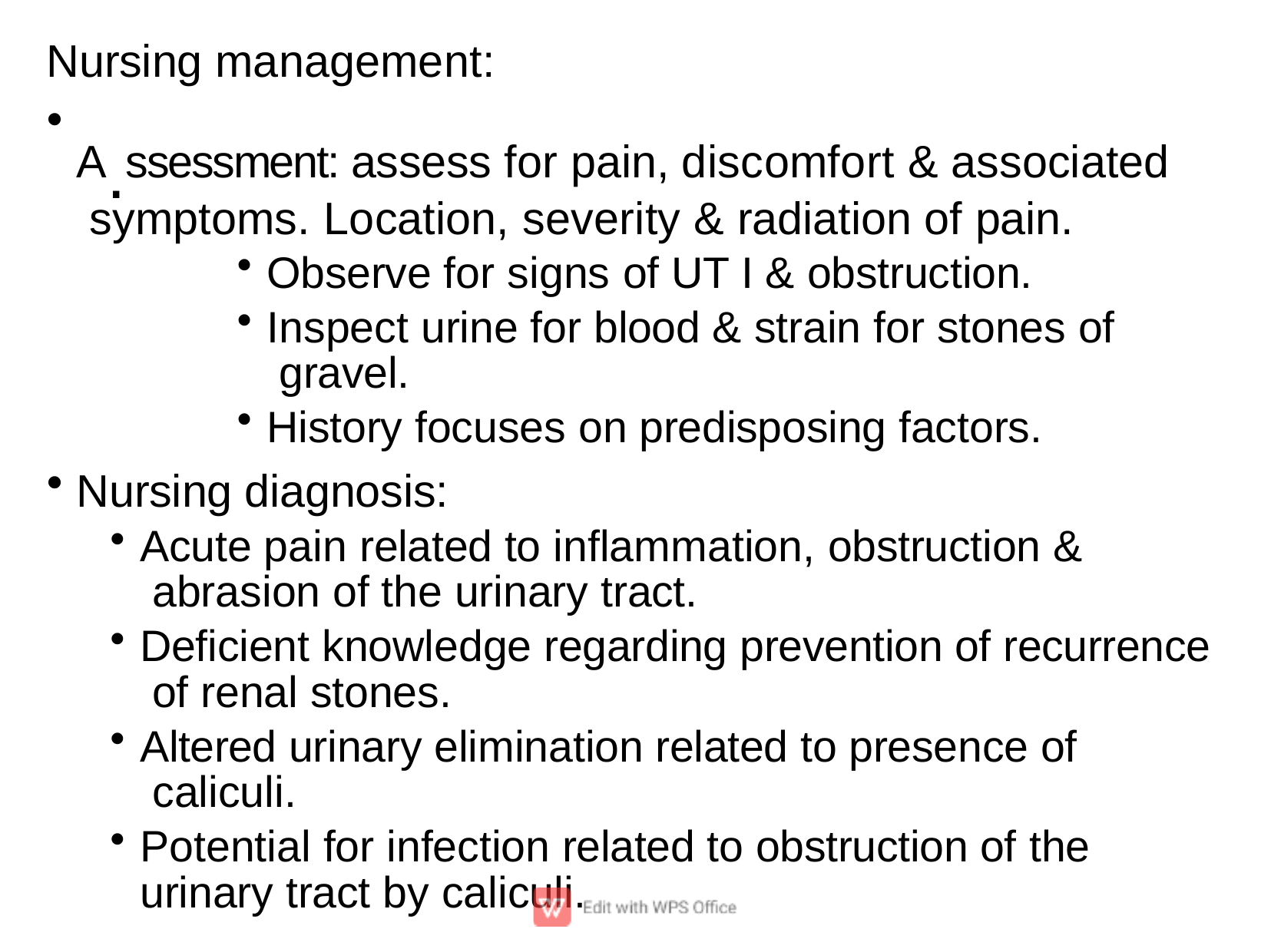

# Nursing management:
A.ssessment: assess for pain, discomfort & associated  symptoms. Location, severity & radiation of pain.
Observe for signs of UT I & obstruction.
Inspect urine for blood & strain for stones of  gravel.
History focuses on predisposing factors.
Nursing diagnosis:
Acute pain related to inﬂammation, obstruction &  abrasion of the urinary tract.
Deﬁcient knowledge regarding prevention of recurrence  of renal stones.
Altered urinary elimination related to presence of  caliculi.
Potential for infection related to obstruction of the  urinary tract by caliculi.